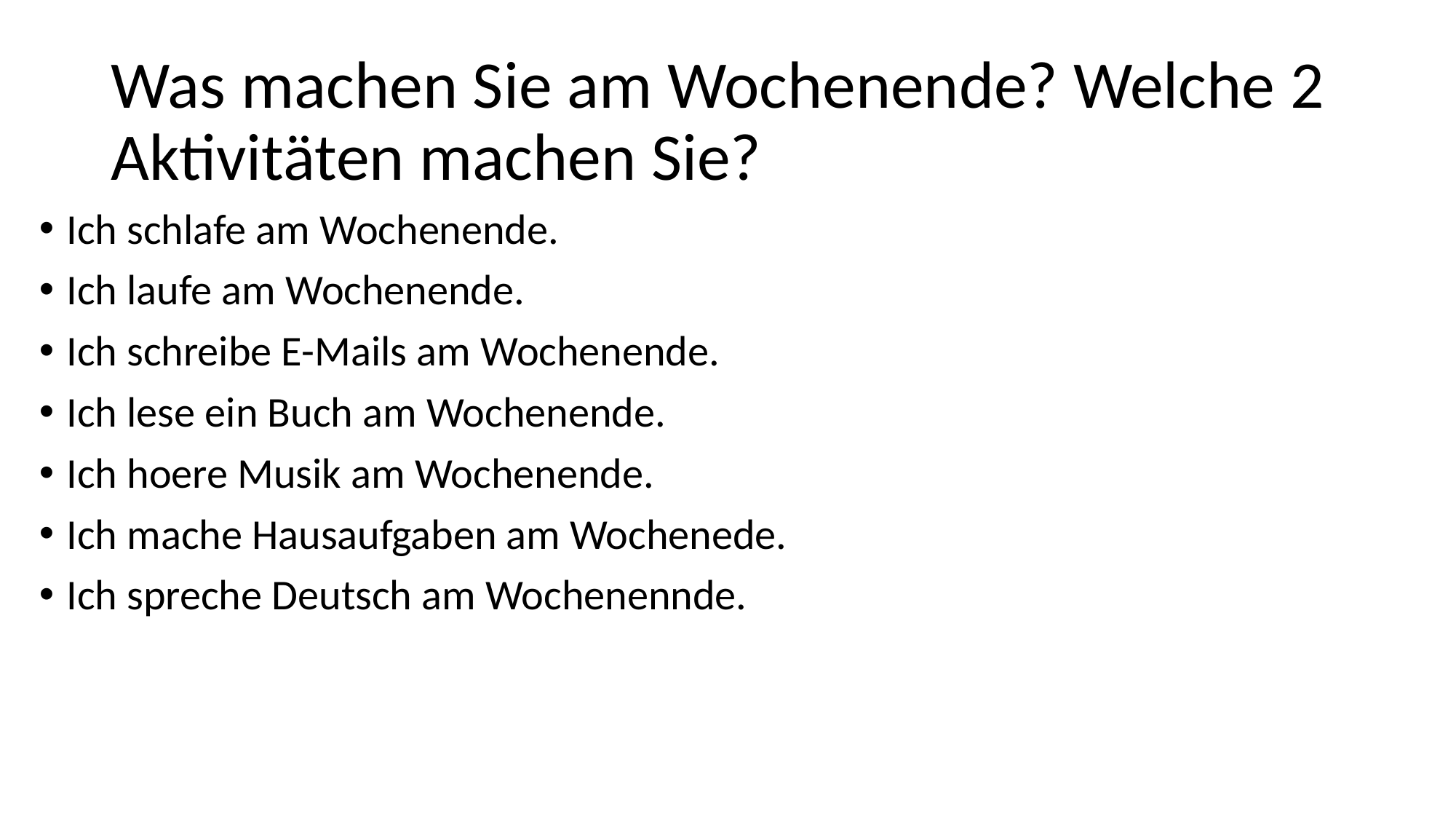

# Was machen Sie am Wochenende? Welche 2 Aktivitäten machen Sie?
Ich schlafe am Wochenende.
Ich laufe am Wochenende.
Ich schreibe E-Mails am Wochenende.
Ich lese ein Buch am Wochenende.
Ich hoere Musik am Wochenende.
Ich mache Hausaufgaben am Wochenede.
Ich spreche Deutsch am Wochenennde.